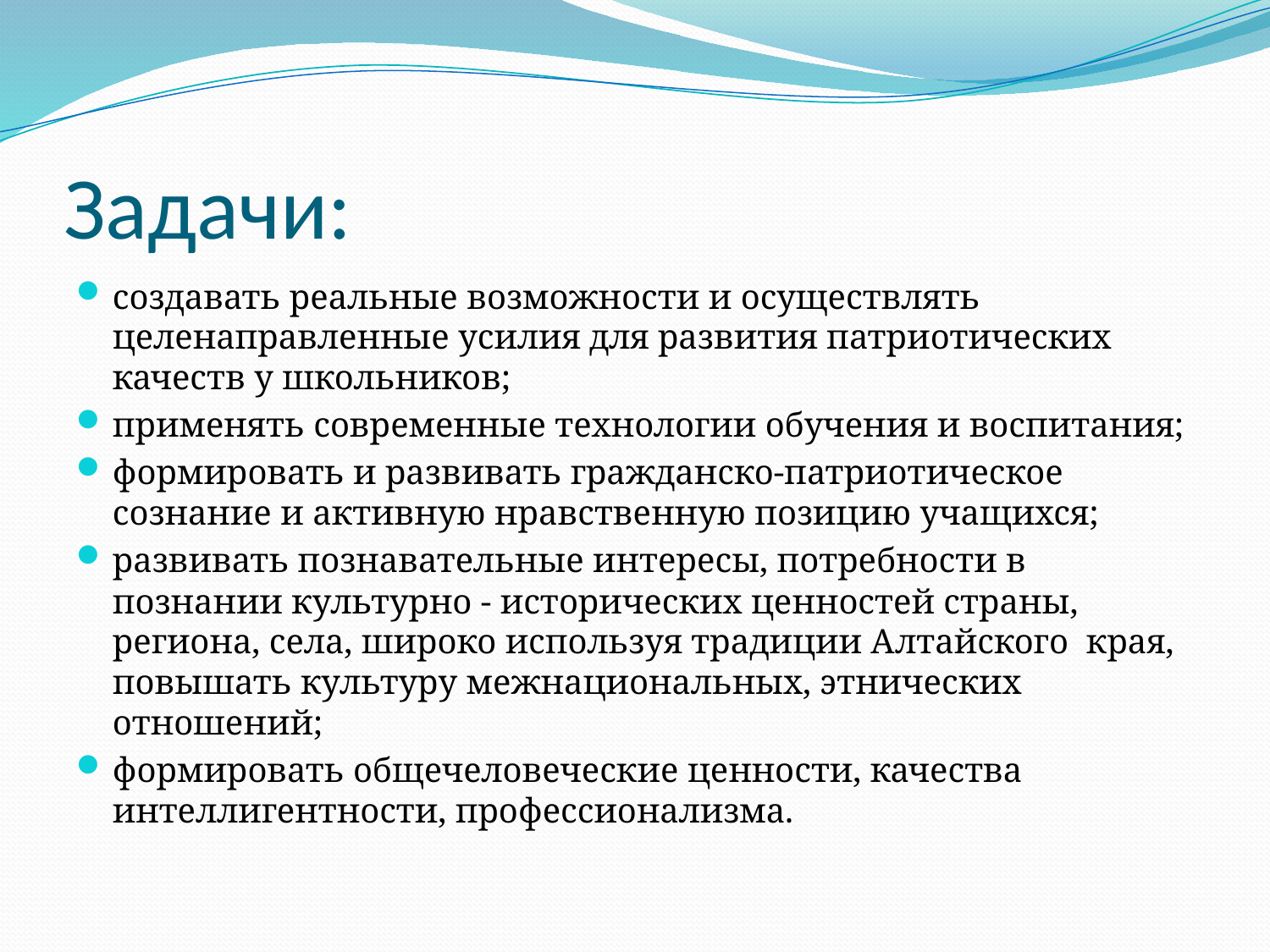

# Задачи:
создавать реальные возможности и осуществлять целенаправленные усилия для развития патриотических качеств у школьников;
применять современные технологии обучения и воспитания;
формировать и развивать гражданско-патриотическое сознание и активную нравственную позицию учащихся;
развивать познавательные интересы, потребности в познании культурно - исторических ценностей страны, региона, села, широко используя традиции Алтайского  края, повышать культуру межнациональных, этнических отношений;
формировать общечеловеческие ценности, качества интеллигентности, профессионализма.